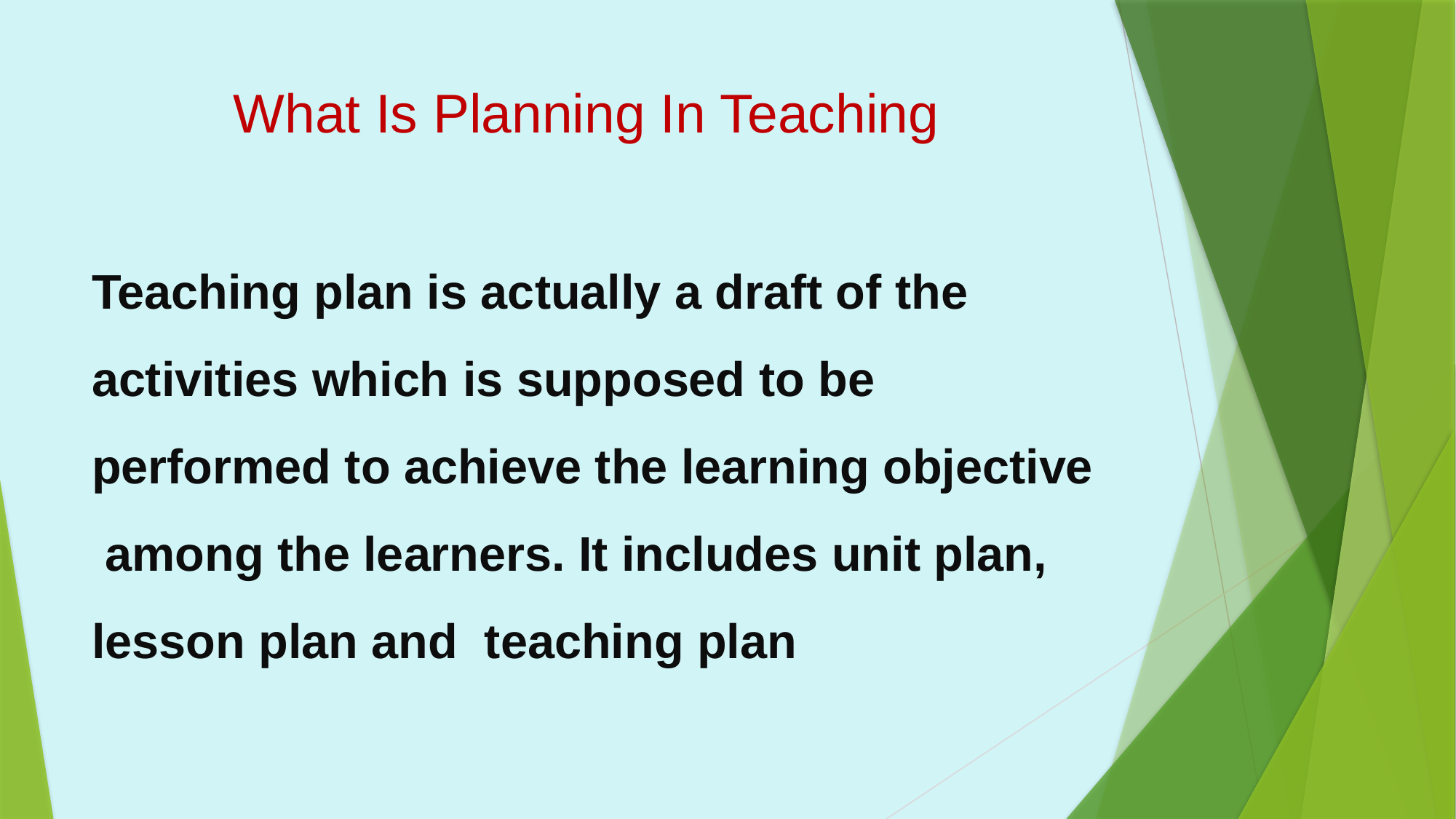

# What Is Planning In Teaching
Teaching plan is actually a draft of the activities which is supposed to be performed to achieve the learning objective  among the learners. It includes unit plan, lesson plan and  teaching plan